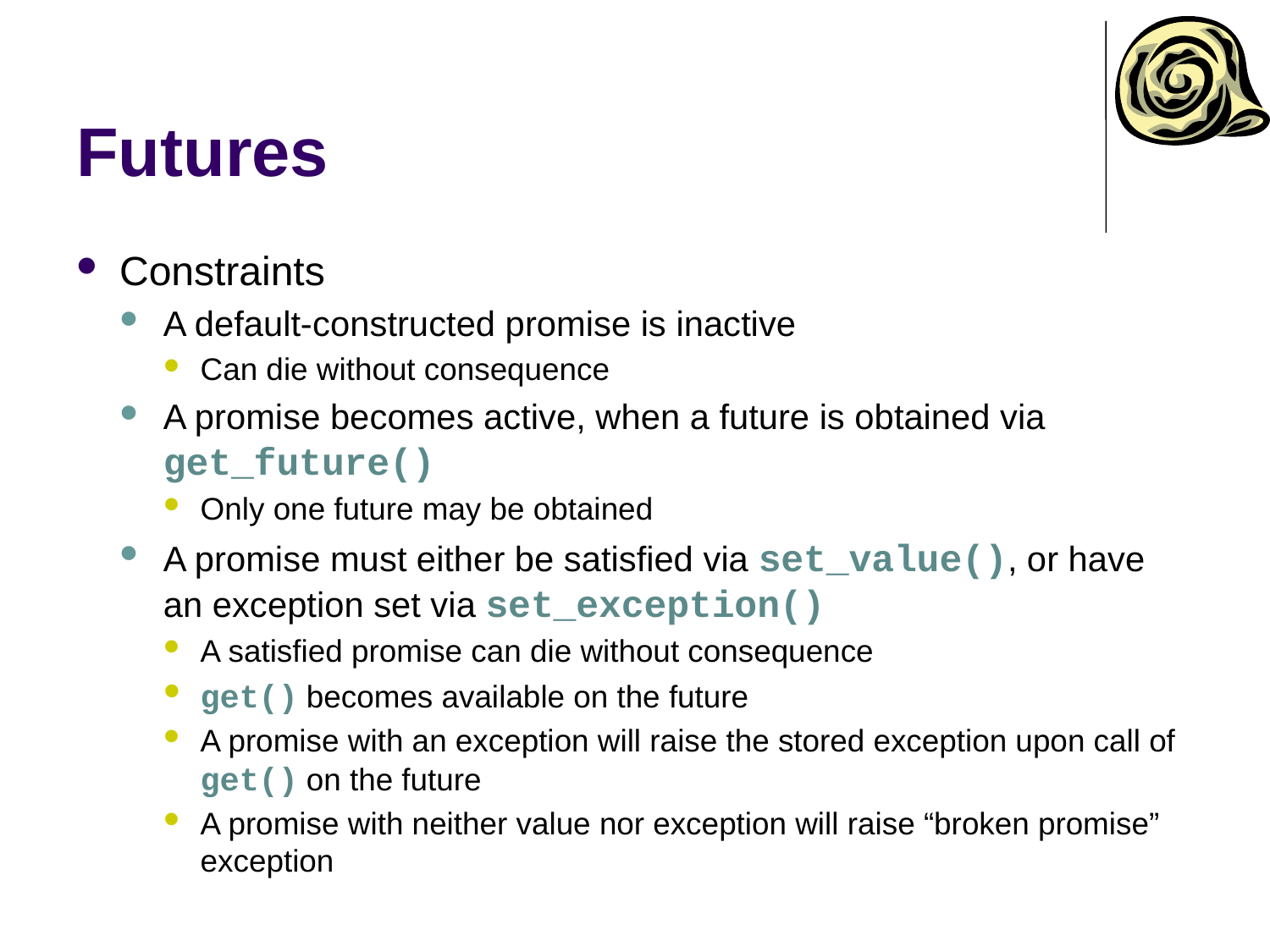

# Futures
Constraints
A default-constructed promise is inactive
Can die without consequence
A promise becomes active, when a future is obtained via get_future()
Only one future may be obtained
A promise must either be satisfied via set_value(), or have an exception set via set_exception()
A satisfied promise can die without consequence
get() becomes available on the future
A promise with an exception will raise the stored exception upon call of get() on the future
A promise with neither value nor exception will raise “broken promise” exception